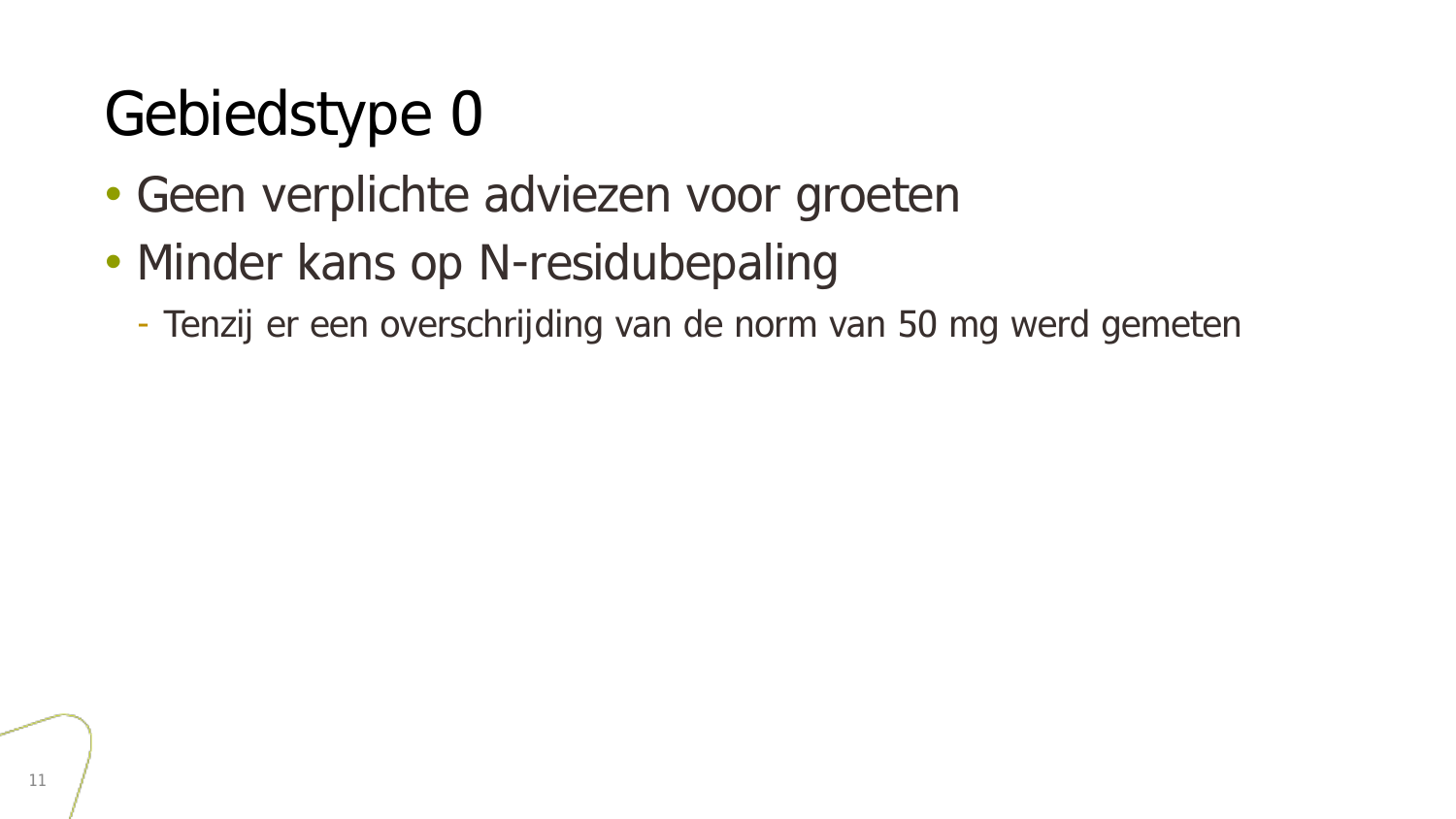

# Gebiedstype 0

Geen verplichte adviezen voor groeten
Minder kans op N-residubepaling
Tenzij er een overschrijding van de norm van 50 mg werd gemeten

11